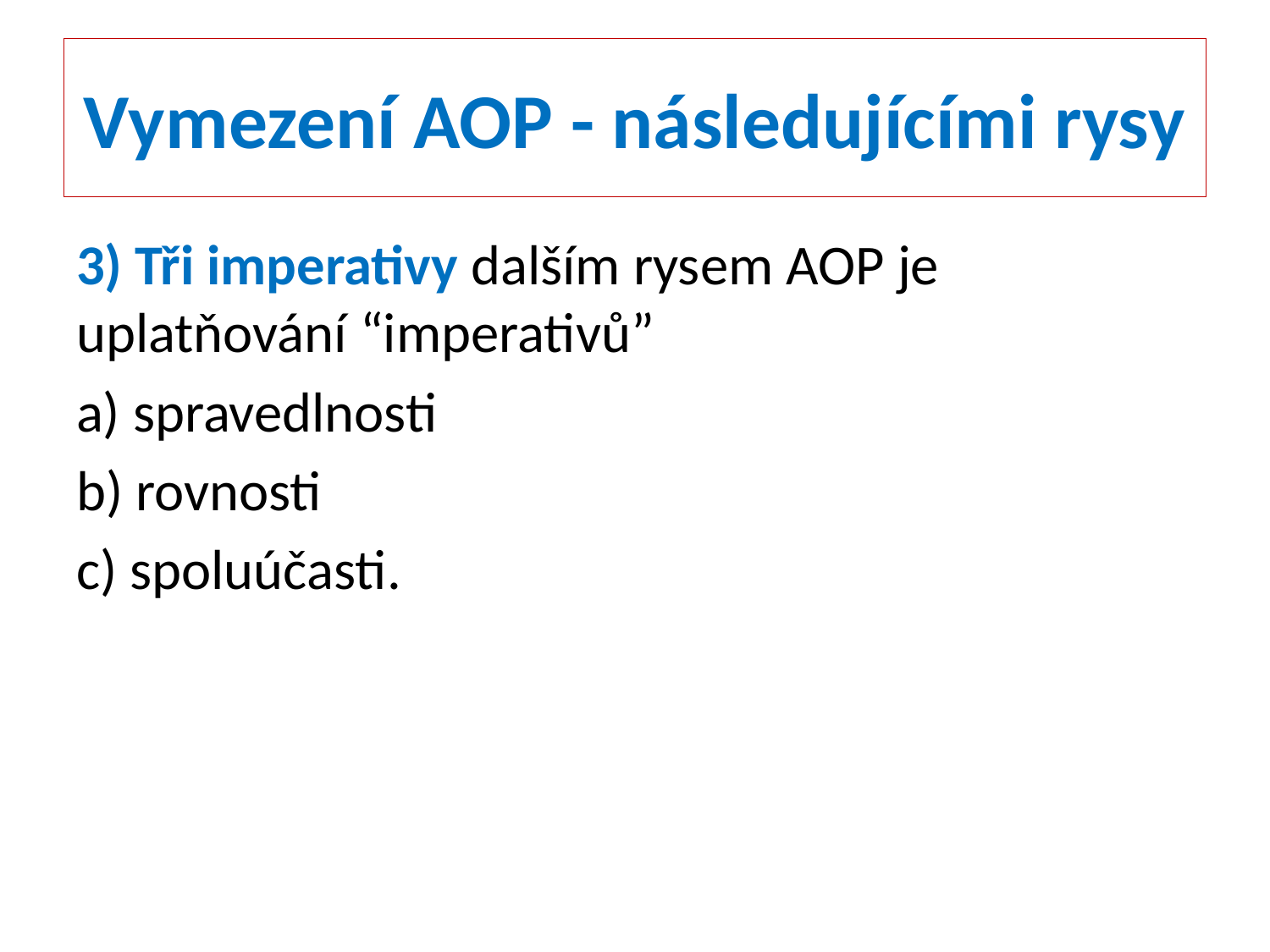

# Vymezení AOP - následujícími rysy
3) Tři imperativy dalším rysem AOP je uplatňování “imperativů”
a) spravedlnosti
b) rovnosti
c) spoluúčasti.